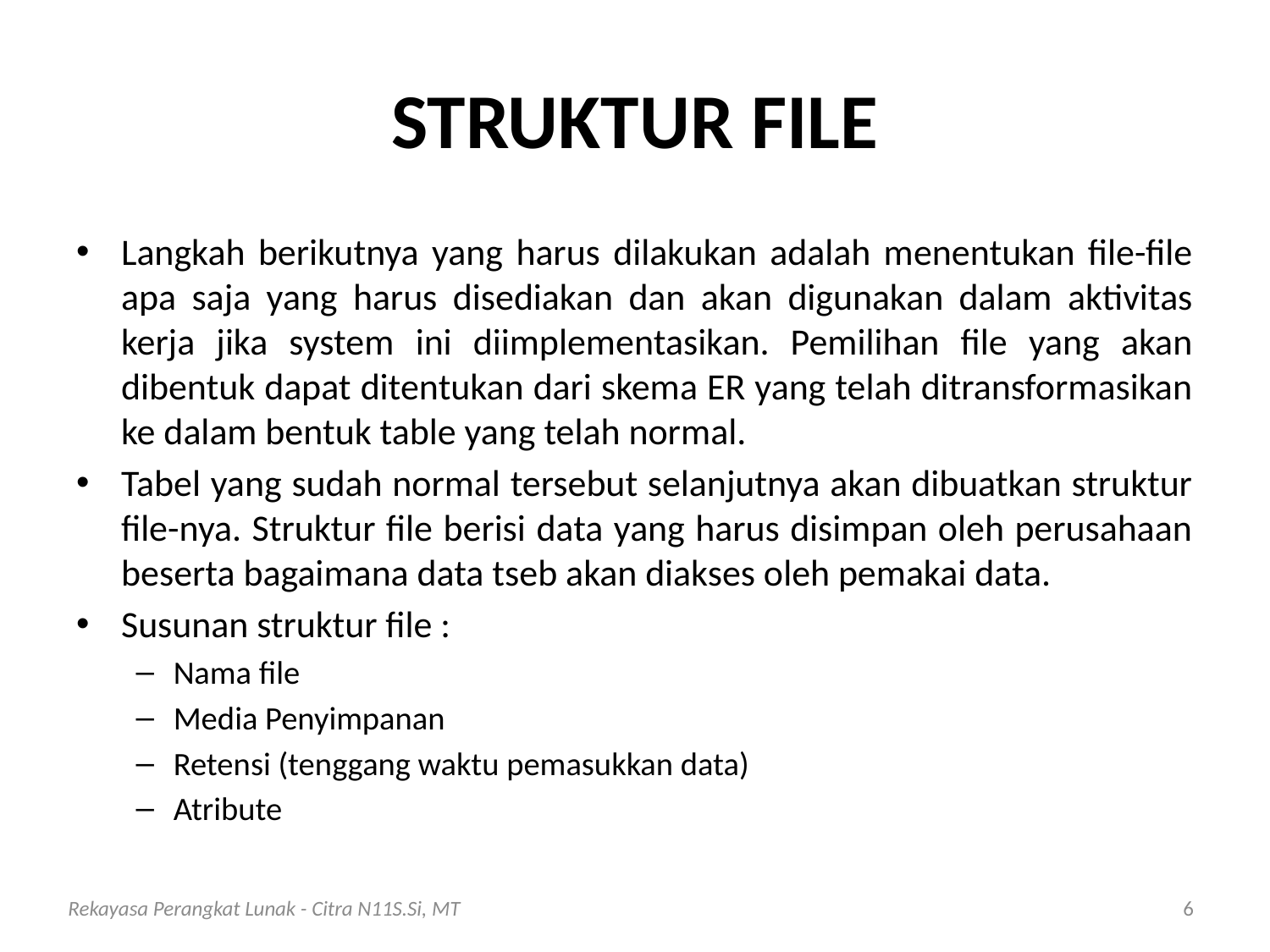

# STRUKTUR FILE
Langkah berikutnya yang harus dilakukan adalah menentukan file-file apa saja yang harus disediakan dan akan digunakan dalam aktivitas kerja jika system ini diimplementasikan. Pemilihan file yang akan dibentuk dapat ditentukan dari skema ER yang telah ditransformasikan ke dalam bentuk table yang telah normal.
Tabel yang sudah normal tersebut selanjutnya akan dibuatkan struktur file-nya. Struktur file berisi data yang harus disimpan oleh perusahaan beserta bagaimana data tseb akan diakses oleh pemakai data.
Susunan struktur file :
Nama file
Media Penyimpanan
Retensi (tenggang waktu pemasukkan data)
Atribute

Rekayasa Perangkat Lunak - Citra N11S.Si, MT
6